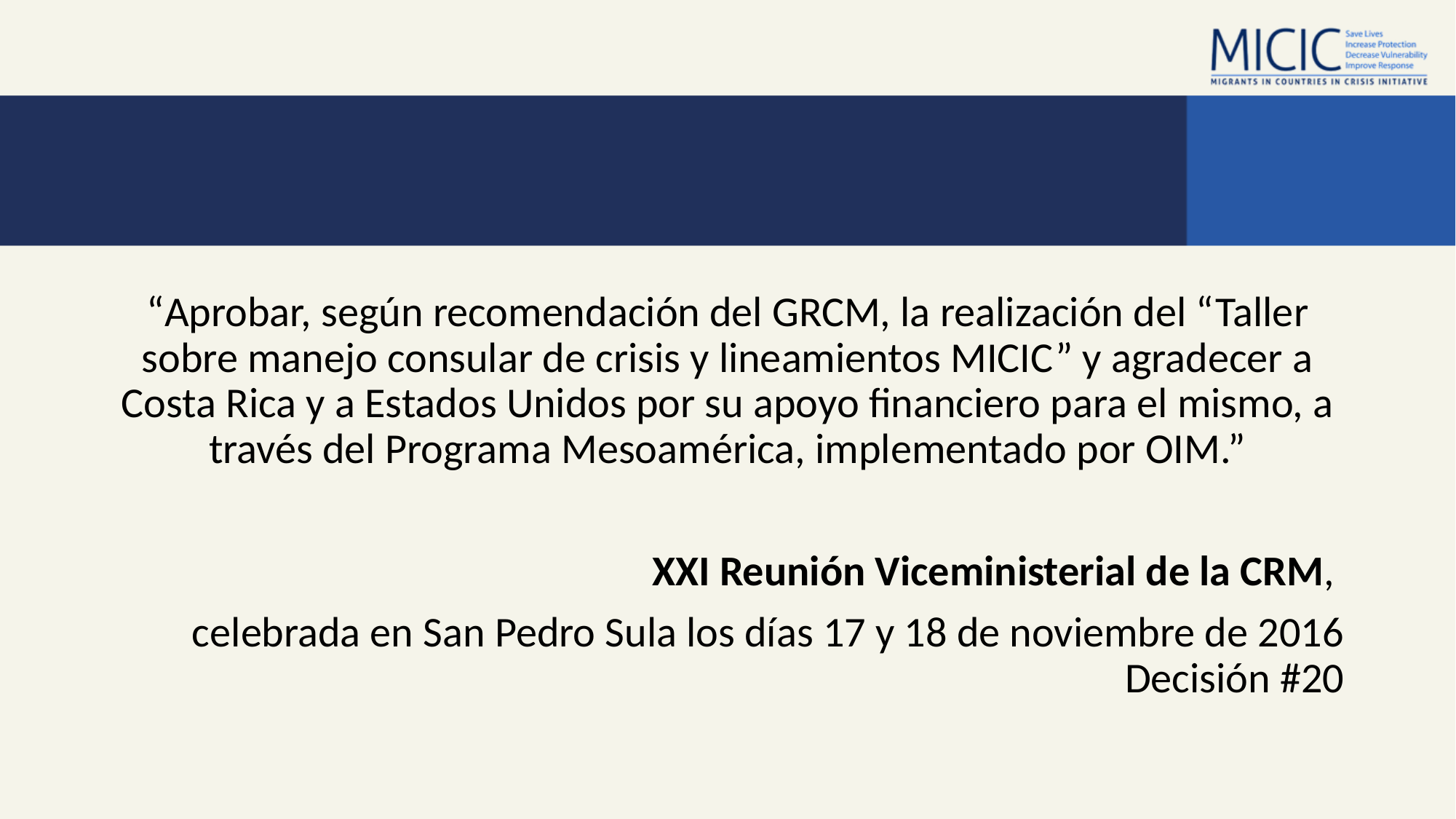

“Aprobar, según recomendación del GRCM, la realización del “Taller sobre manejo consular de crisis y lineamientos MICIC” y agradecer a Costa Rica y a Estados Unidos por su apoyo financiero para el mismo, a través del Programa Mesoamérica, implementado por OIM.”

XXI Reunión Viceministerial de la CRM,
celebrada en San Pedro Sula los días 17 y 18 de noviembre de 2016 Decisión #20